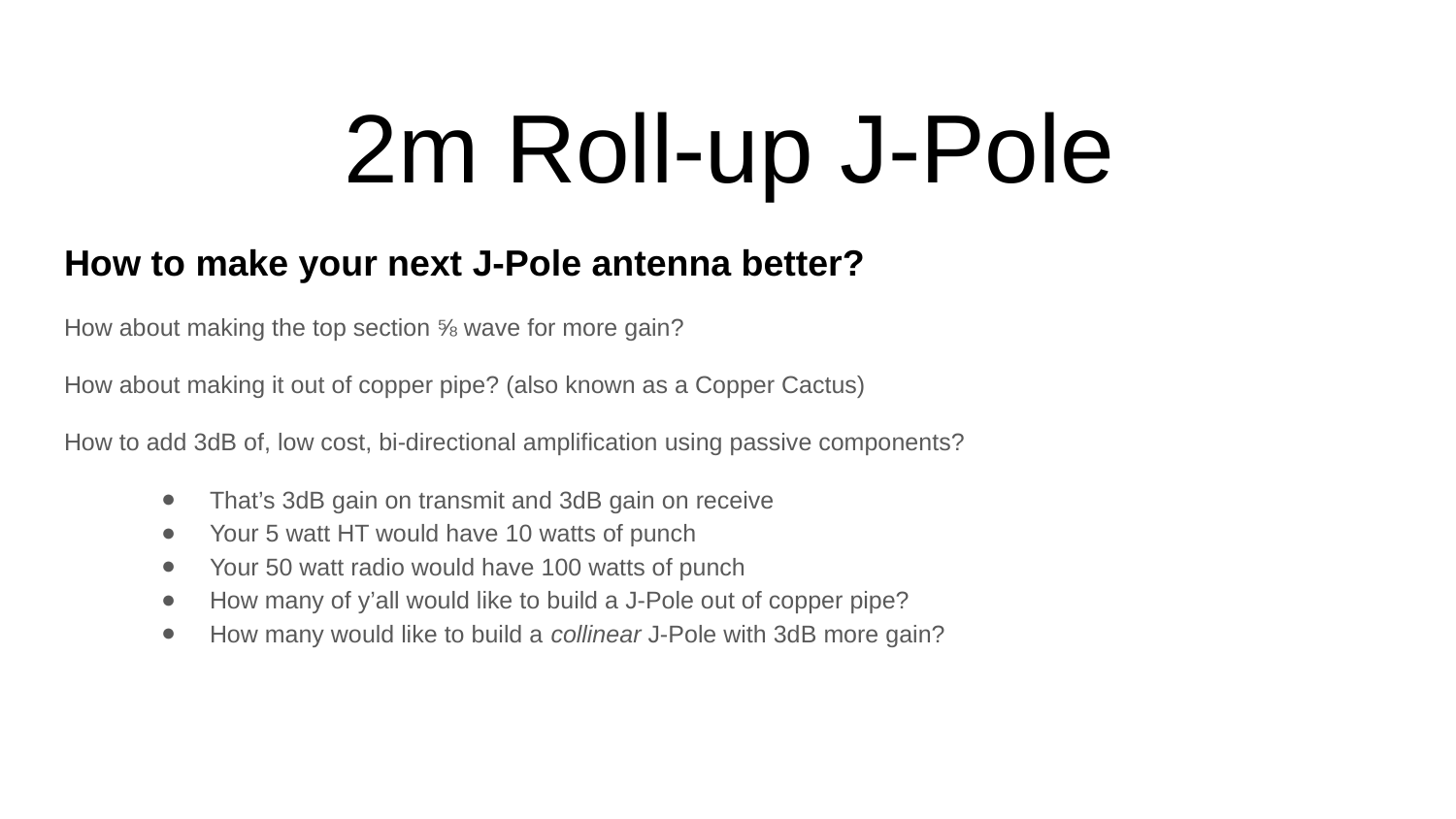

2m Roll-up J-Pole
How to make your next J-Pole antenna better?
How about making the top section ⅝ wave for more gain?
How about making it out of copper pipe? (also known as a Copper Cactus)
How to add 3dB of, low cost, bi-directional amplification using passive components?
That’s 3dB gain on transmit and 3dB gain on receive
Your 5 watt HT would have 10 watts of punch
Your 50 watt radio would have 100 watts of punch
How many of y’all would like to build a J-Pole out of copper pipe?
How many would like to build a collinear J-Pole with 3dB more gain?